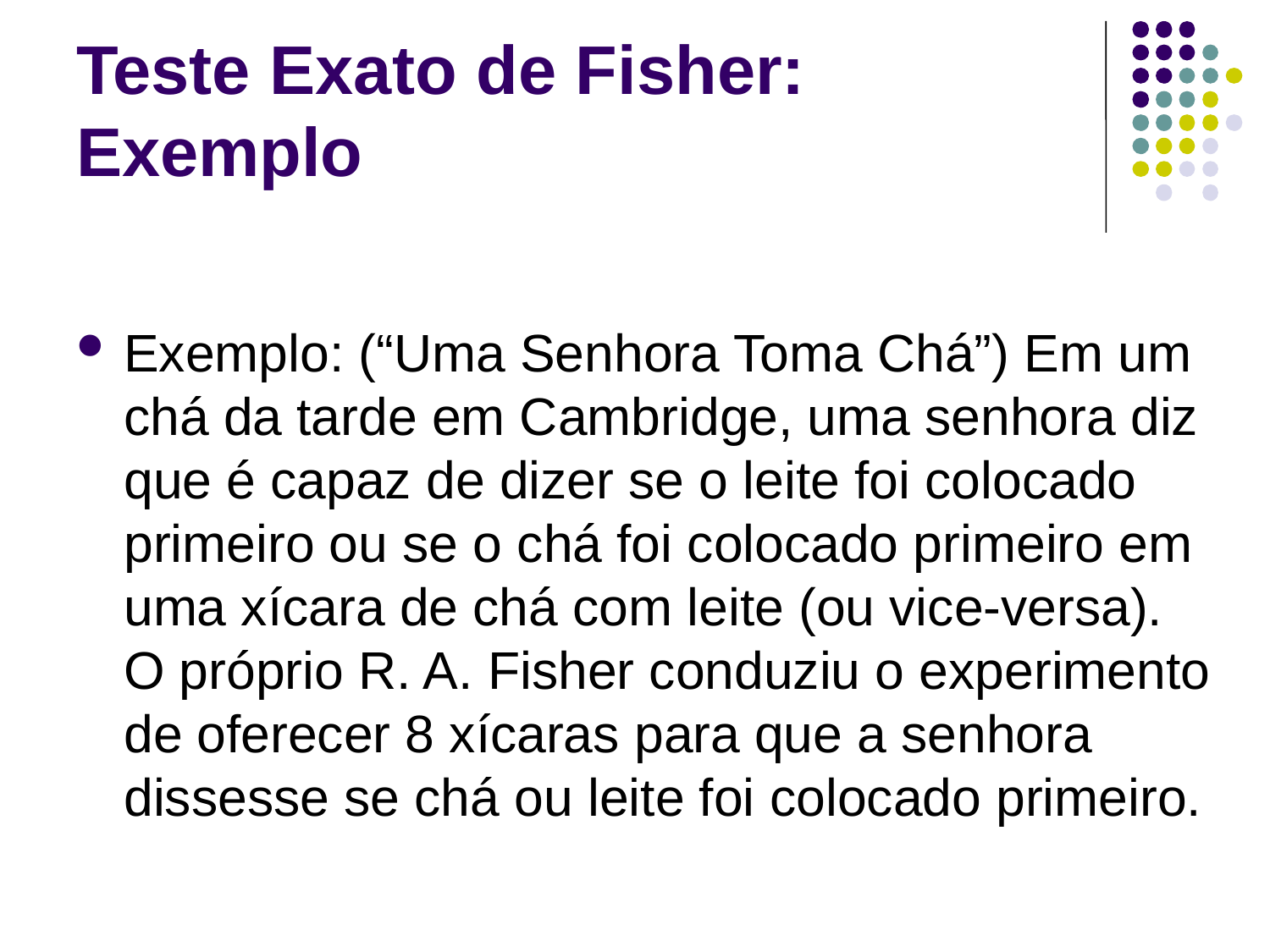

# Teste Exato de Fisher: Exemplo

Exemplo: (“Uma Senhora Toma Chá”) Em um chá da tarde em Cambridge, uma senhora diz que é capaz de dizer se o leite foi colocado primeiro ou se o chá foi colocado primeiro em uma xícara de chá com leite (ou vice-versa). O próprio R. A. Fisher conduziu o experimento de oferecer 8 xícaras para que a senhora dissesse se chá ou leite foi colocado primeiro.